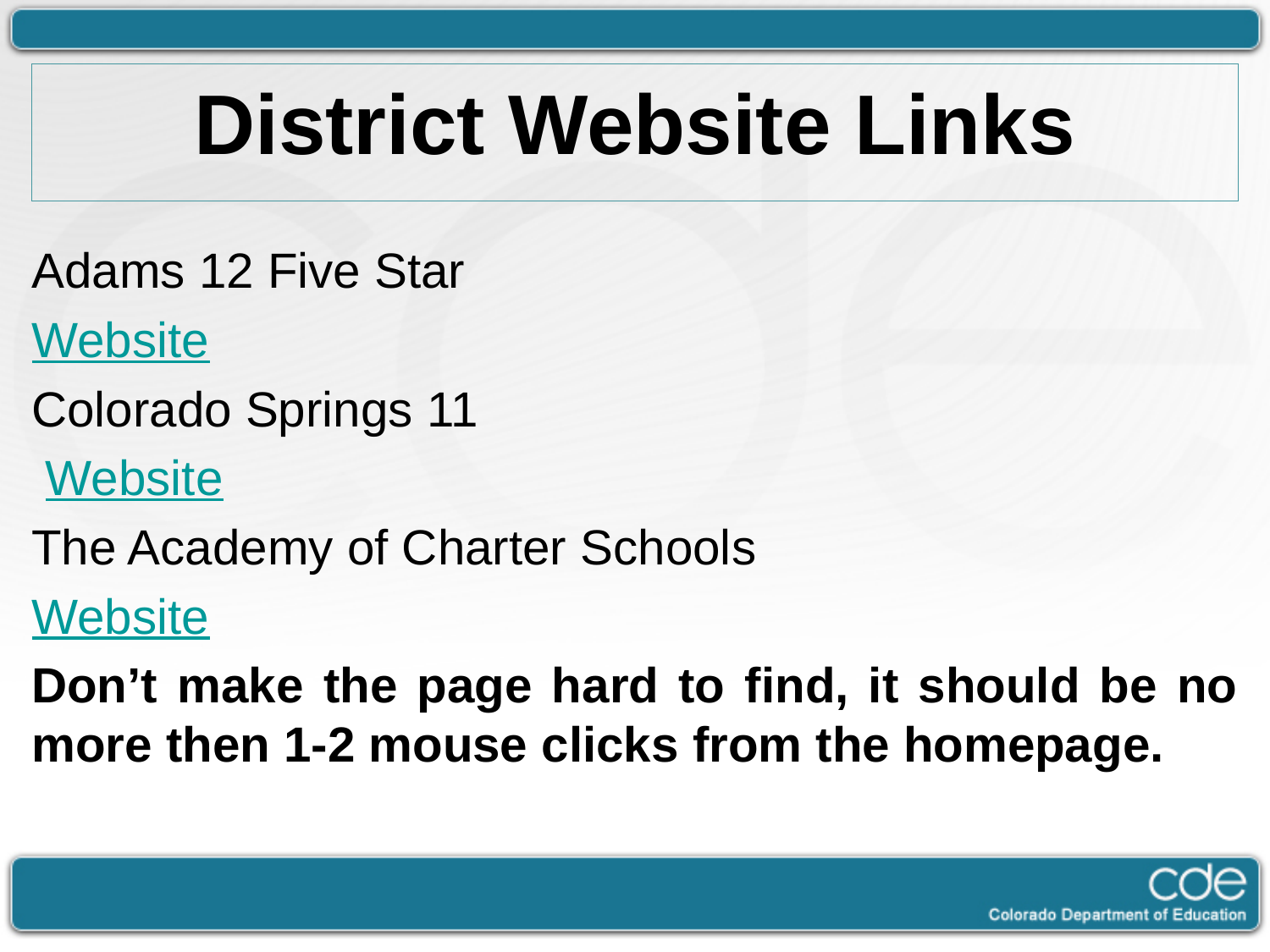

# District Website Links
Adams 12 Five Star
Website
Colorado Springs 11
 Website
The Academy of Charter Schools
Website
Don’t make the page hard to find, it should be no more then 1-2 mouse clicks from the homepage.